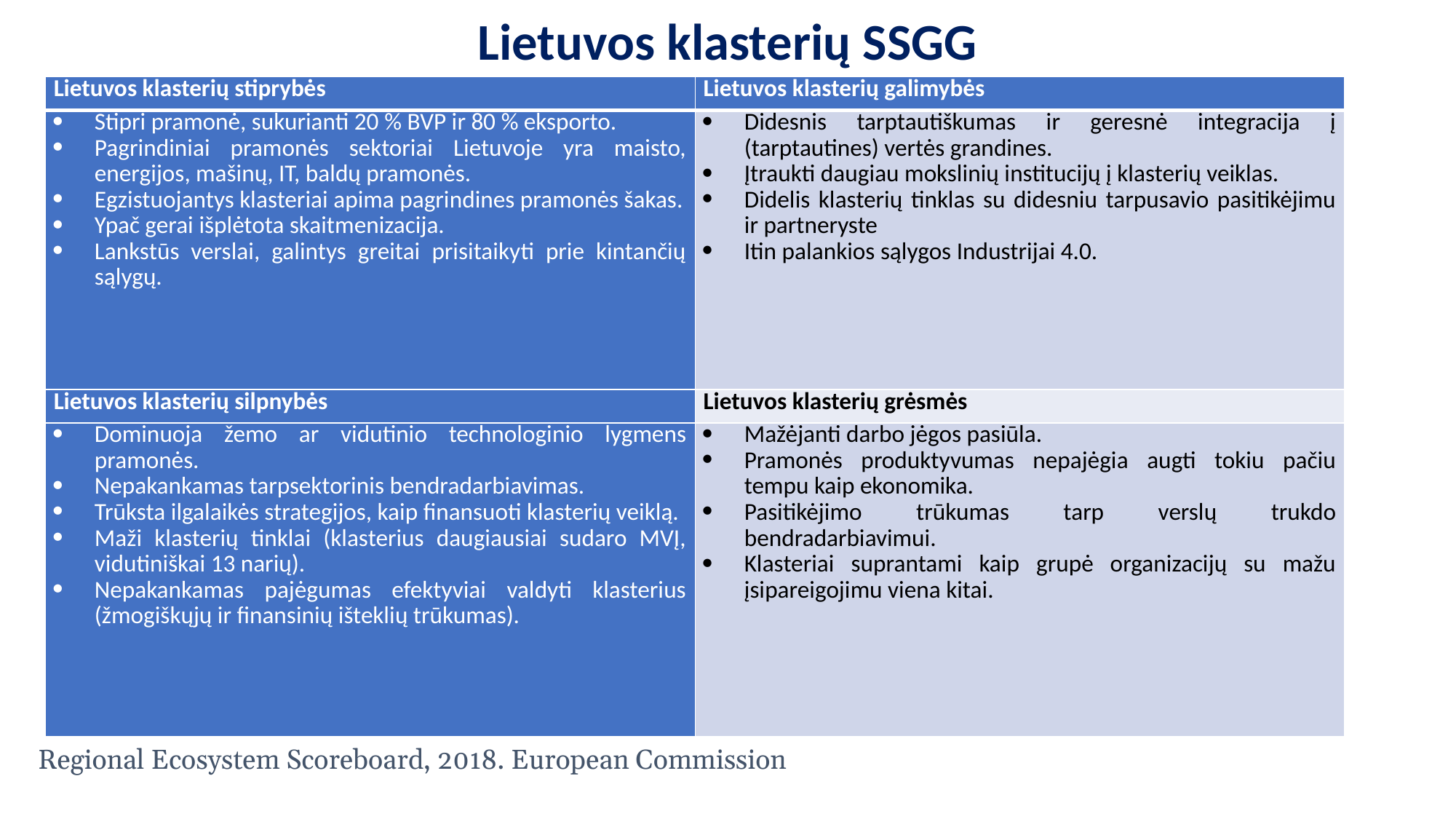

# Lietuvos klasterių SSGG
| Lietuvos klasterių stiprybės | Lietuvos klasterių galimybės |
| --- | --- |
| Stipri pramonė, sukurianti 20 % BVP ir 80 % eksporto. Pagrindiniai pramonės sektoriai Lietuvoje yra maisto, energijos, mašinų, IT, baldų pramonės. Egzistuojantys klasteriai apima pagrindines pramonės šakas. Ypač gerai išplėtota skaitmenizacija. Lankstūs verslai, galintys greitai prisitaikyti prie kintančių sąlygų. | Didesnis tarptautiškumas ir geresnė integracija į (tarptautines) vertės grandines. Įtraukti daugiau mokslinių institucijų į klasterių veiklas. Didelis klasterių tinklas su didesniu tarpusavio pasitikėjimu ir partneryste Itin palankios sąlygos Industrijai 4.0. |
| Lietuvos klasterių silpnybės | Lietuvos klasterių grėsmės |
| Dominuoja žemo ar vidutinio technologinio lygmens pramonės. Nepakankamas tarpsektorinis bendradarbiavimas. Trūksta ilgalaikės strategijos, kaip finansuoti klasterių veiklą. Maži klasterių tinklai (klasterius daugiausiai sudaro MVĮ, vidutiniškai 13 narių). Nepakankamas pajėgumas efektyviai valdyti klasterius (žmogiškųjų ir finansinių išteklių trūkumas). | Mažėjanti darbo jėgos pasiūla. Pramonės produktyvumas nepajėgia augti tokiu pačiu tempu kaip ekonomika. Pasitikėjimo trūkumas tarp verslų trukdo bendradarbiavimui. Klasteriai suprantami kaip grupė organizacijų su mažu įsipareigojimu viena kitai. |
Regional Ecosystem Scoreboard, 2018. European Commission